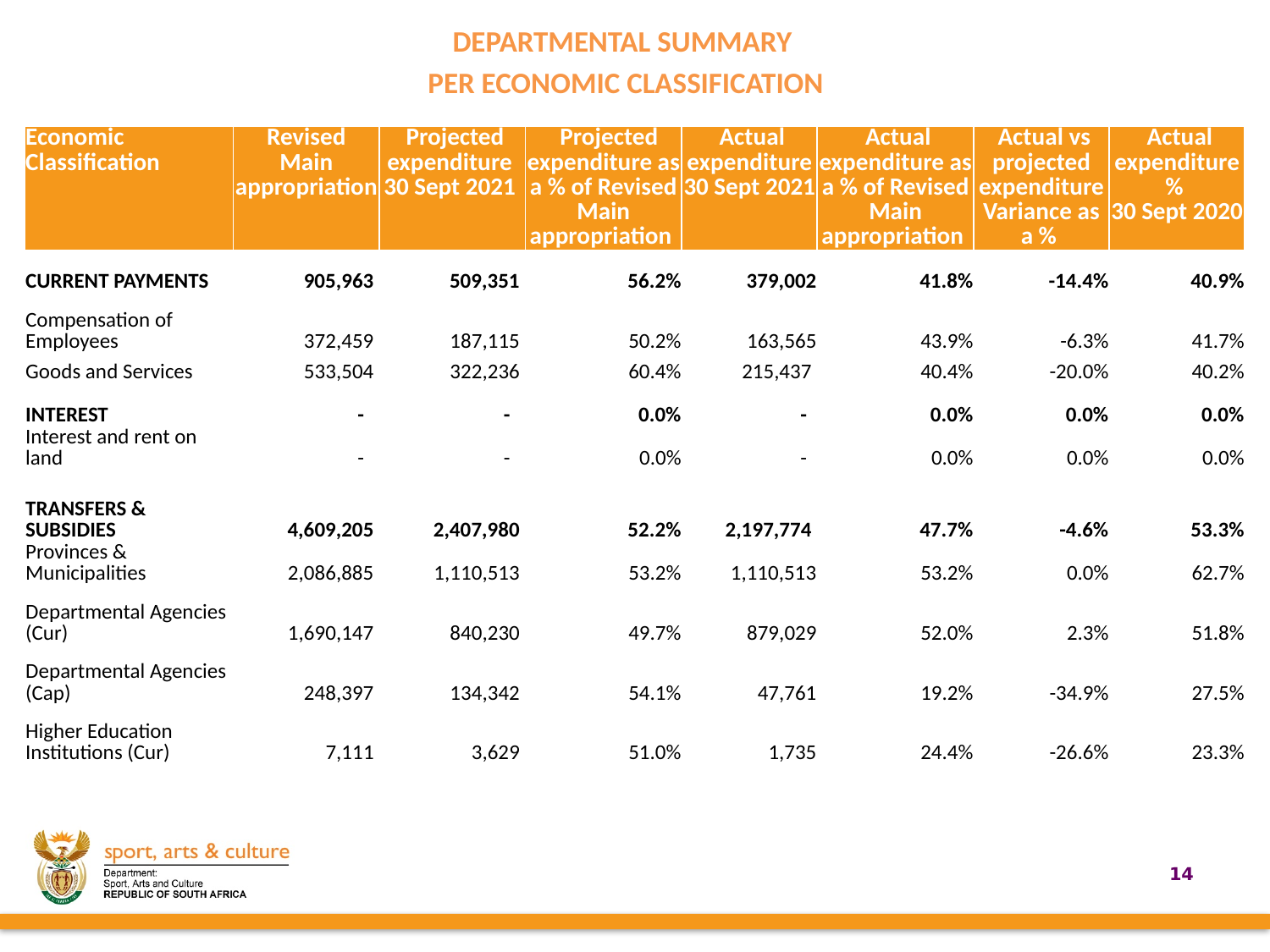

DEPARTMENTAL SUMMARY
PER ECONOMIC CLASSIFICATION

| Economic Classification | Revised Main appropriation | Projected expenditure 30 Sept 2021 | Projected expenditure as a % of Revised Main appropriation | Actual expenditure 30 Sept 2021 | Actual expenditure as a % of Revised Main appropriation | Actual vs projected expenditure Variance as a % | Actual expenditure % 30 Sept 2020 |
| --- | --- | --- | --- | --- | --- | --- | --- |
| CURRENT PAYMENTS | 905,963 | 509,351 | 56.2% | 379,002 | 41.8% | -14.4% | 40.9% |
| Compensation of Employees | 372,459 | 187,115 | 50.2% | 163,565 | 43.9% | -6.3% | 41.7% |
| Goods and Services | 533,504 | 322,236 | 60.4% | 215,437 | 40.4% | -20.0% | 40.2% |
|  |  |  |  |  |  |  |  |
| INTEREST | - | - | 0.0% | - | 0.0% | 0.0% | 0.0% |
| Interest and rent on land | - | - | 0.0% | - | 0.0% | 0.0% | 0.0% |
| TRANSFERS & SUBSIDIES | 4,609,205 | 2,407,980 | 52.2% | 2,197,774 | 47.7% | -4.6% | 53.3% |
| Provinces & Municipalities | 2,086,885 | 1,110,513 | 53.2% | 1,110,513 | 53.2% | 0.0% | 62.7% |
| Departmental Agencies (Cur) | 1,690,147 | 840,230 | 49.7% | 879,029 | 52.0% | 2.3% | 51.8% |
| Departmental Agencies (Cap) | 248,397 | 134,342 | 54.1% | 47,761 | 19.2% | -34.9% | 27.5% |
| Higher Education Institutions (Cur) | 7,111 | 3,629 | 51.0% | 1,735 | 24.4% | -26.6% | 23.3% |
|  |  |  |  |  |  |  |  |
14